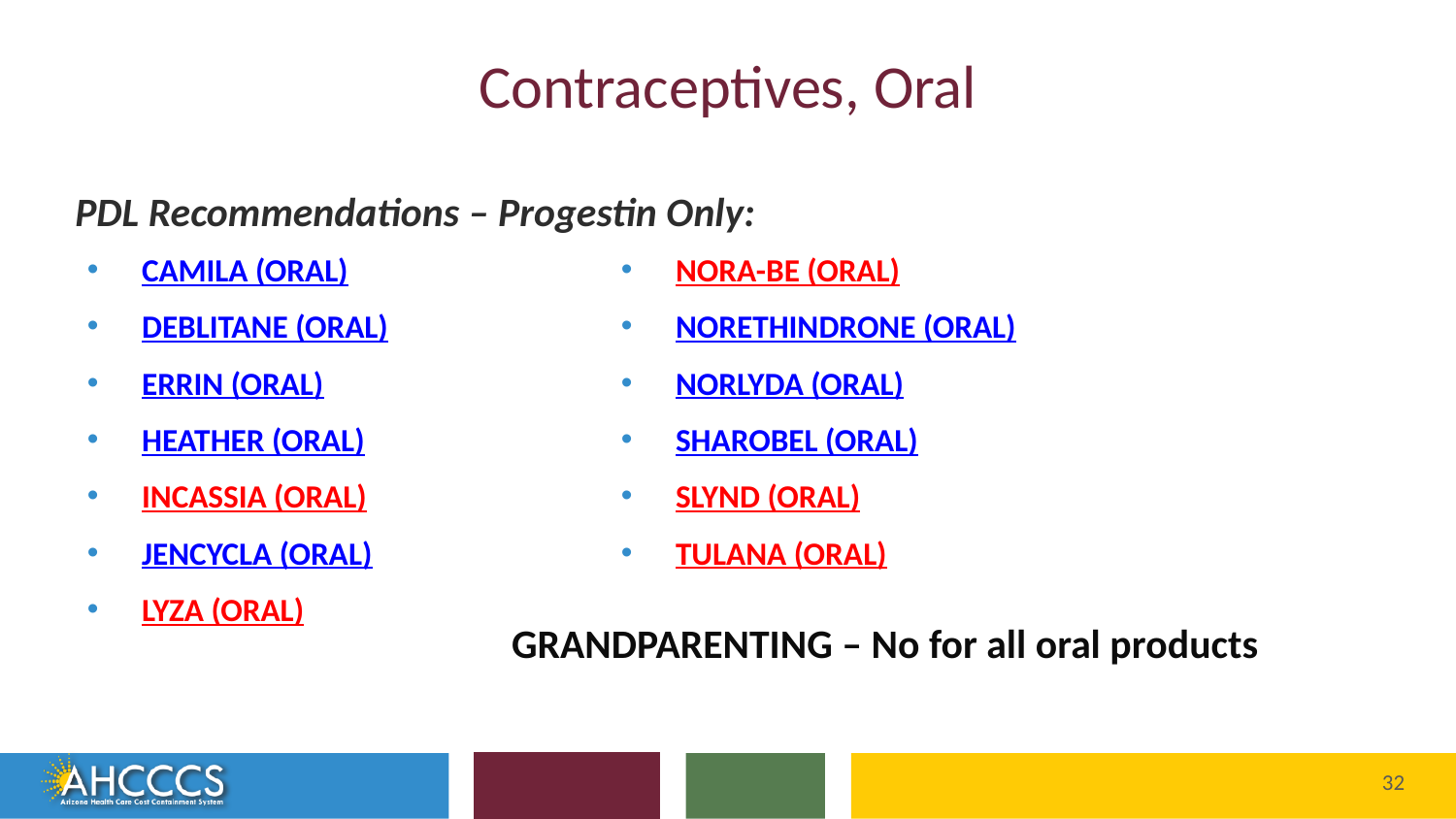

# Contraceptives, Oral
PDL Recommendations – Progestin Only:

CAMILA (ORAL)
DEBLITANE (ORAL)
ERRIN (ORAL)
HEATHER (ORAL)
INCASSIA (ORAL)
JENCYCLA (ORAL)
LYZA (ORAL)

NORA-BE (ORAL)
NORETHINDRONE (ORAL)
NORLYDA (ORAL)
SHAROBEL (ORAL)
SLYND (ORAL)
TULANA (ORAL)

GRANDPARENTING – No for all oral products